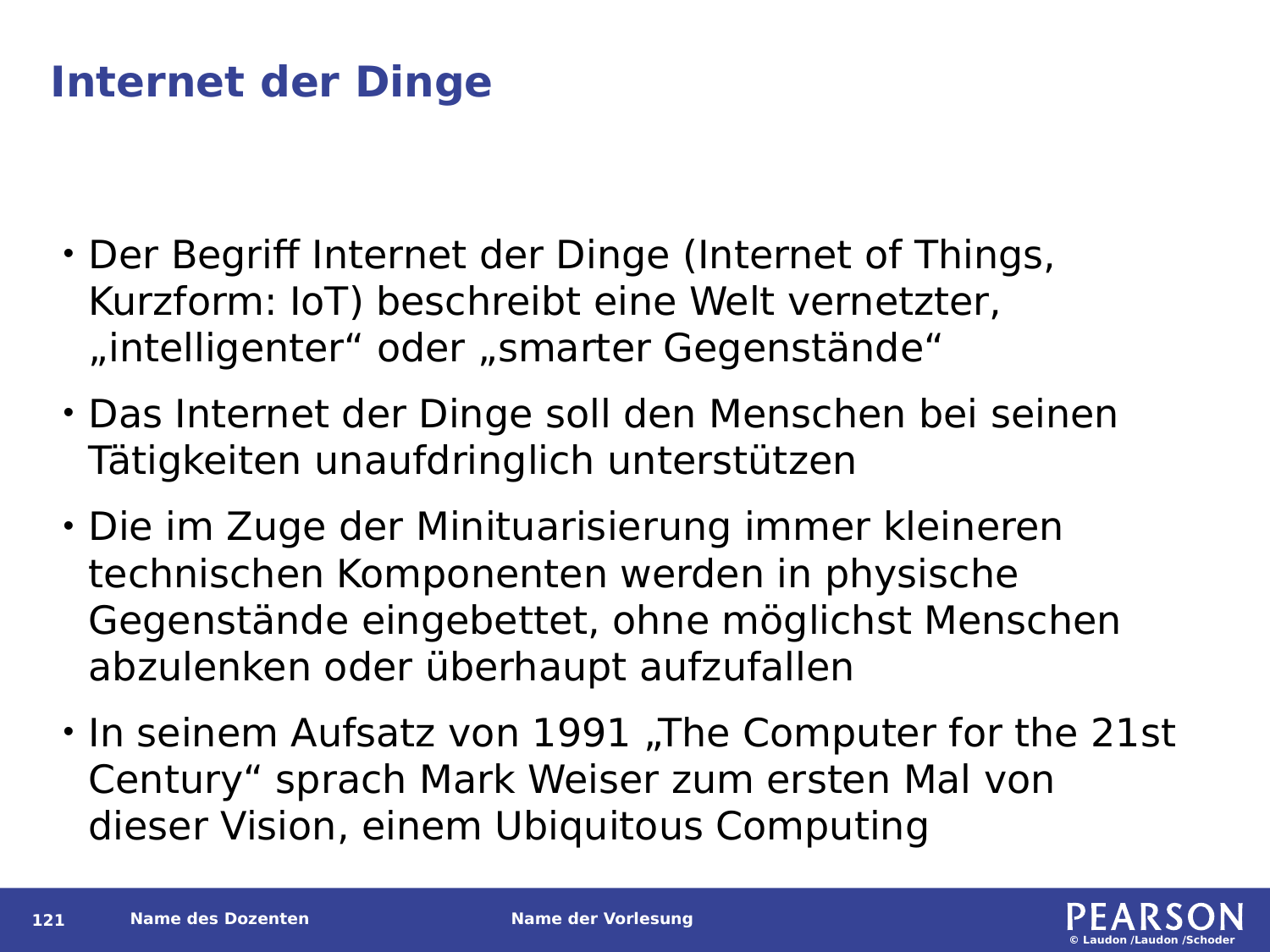

# Internet der Dinge

Der Begriff Internet der Dinge (Internet of Things, Kurzform: IoT) beschreibt eine Welt vernetzter, „intelligenter“ oder „smarter Gegenstände“
Das Internet der Dinge soll den Menschen bei seinen Tätigkeiten unaufdringlich unterstützen
Die im Zuge der Minituarisierung immer kleineren technischen Komponenten werden in physische Gegenstände eingebettet, ohne möglichst Menschen abzulenken oder überhaupt aufzufallen
In seinem Aufsatz von 1991 „The Computer for the 21st Century“ sprach Mark Weiser zum ersten Mal von dieser Vision, einem Ubiquitous Computing

121